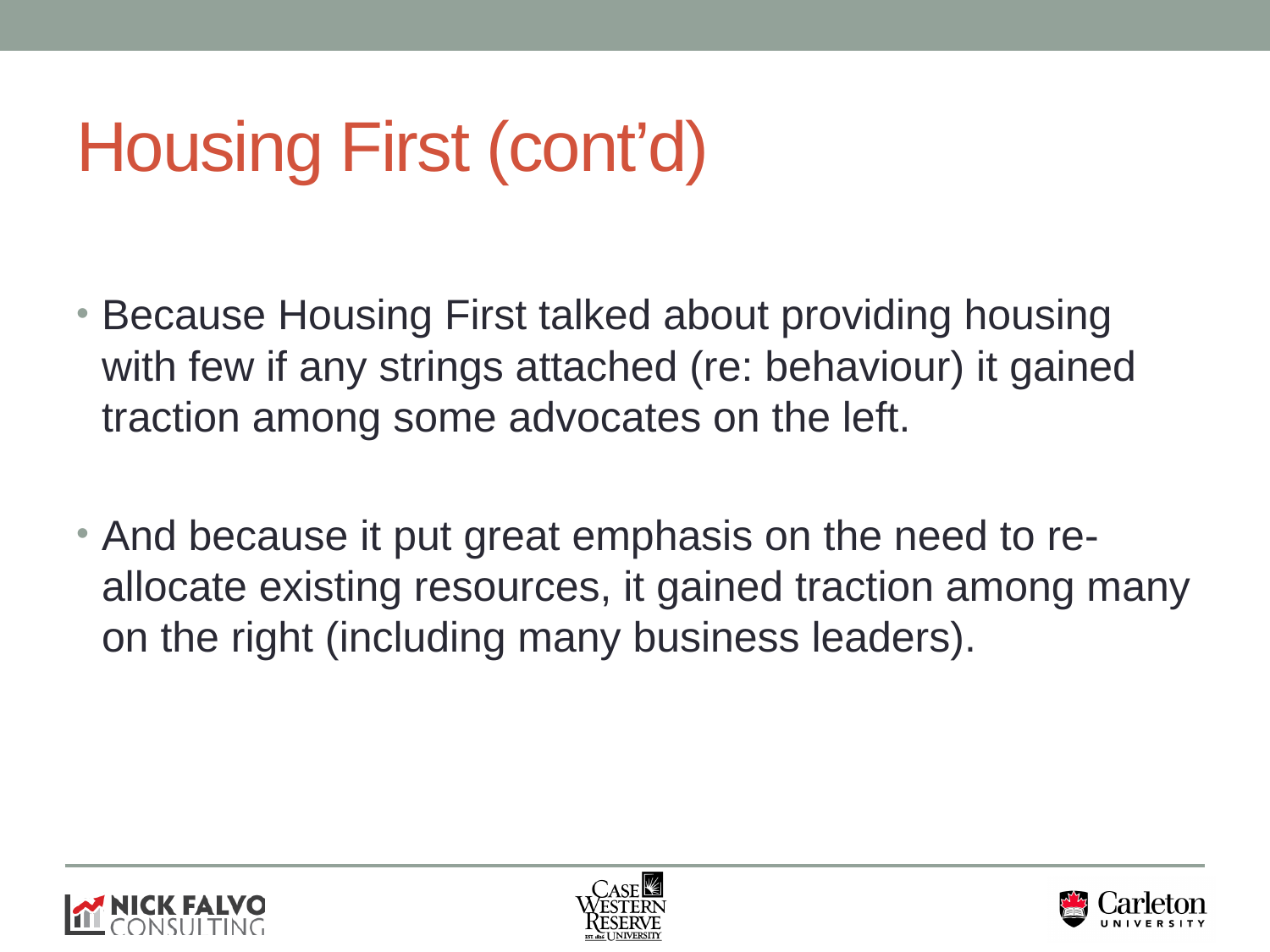

# Housing First (cont’d)

Because Housing First talked about providing housing with few if any strings attached (re: behaviour) it gained traction among some advocates on the left.

And because it put great emphasis on the need to re-allocate existing resources, it gained traction among many on the right (including many business leaders).